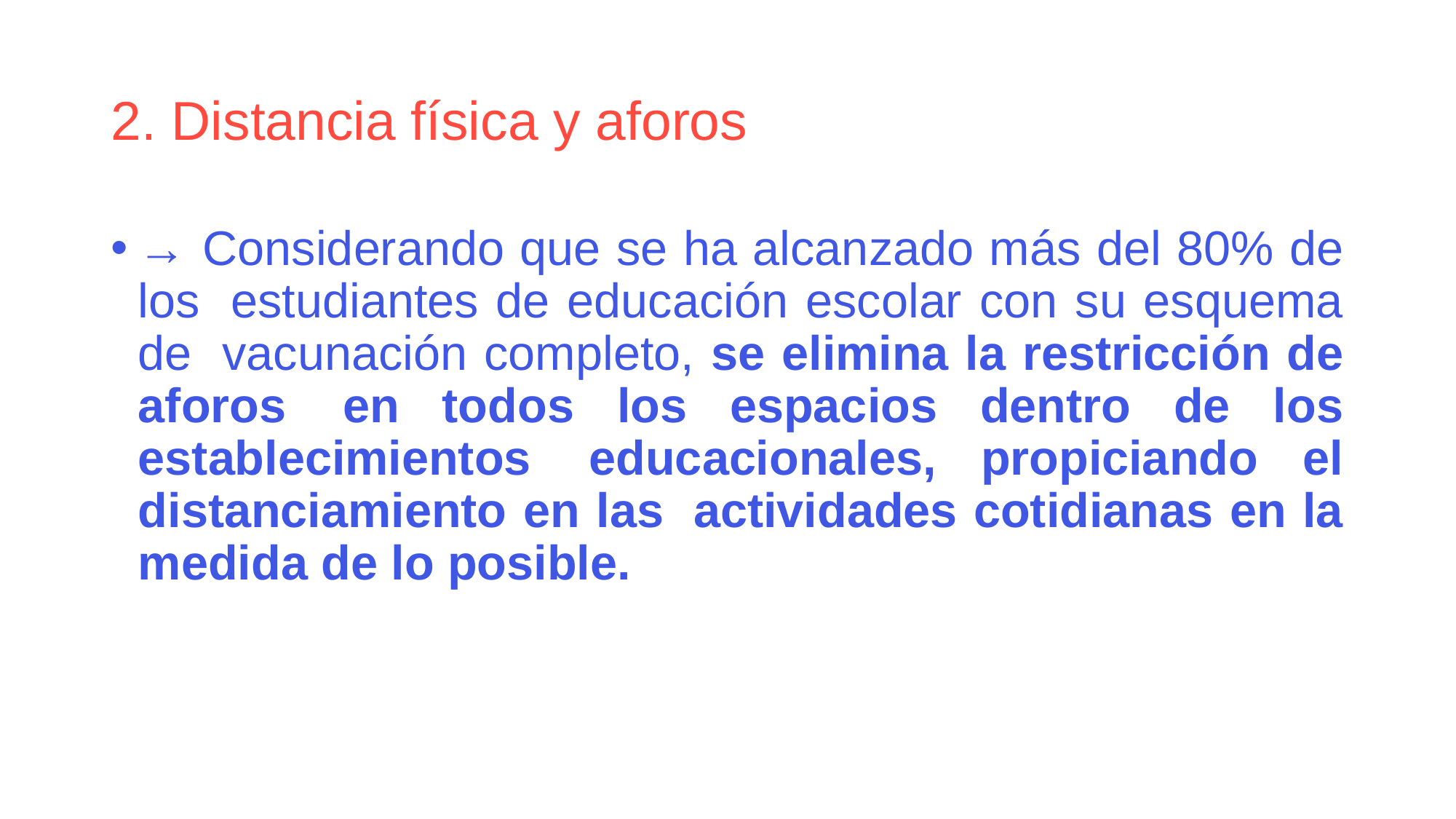

# 2. Distancia física y aforos
→ Considerando que se ha alcanzado más del 80% de los  estudiantes de educación escolar con su esquema de  vacunación completo, se elimina la restricción de aforos  en todos los espacios dentro de los establecimientos  educacionales, propiciando el distanciamiento en las  actividades cotidianas en la medida de lo posible.